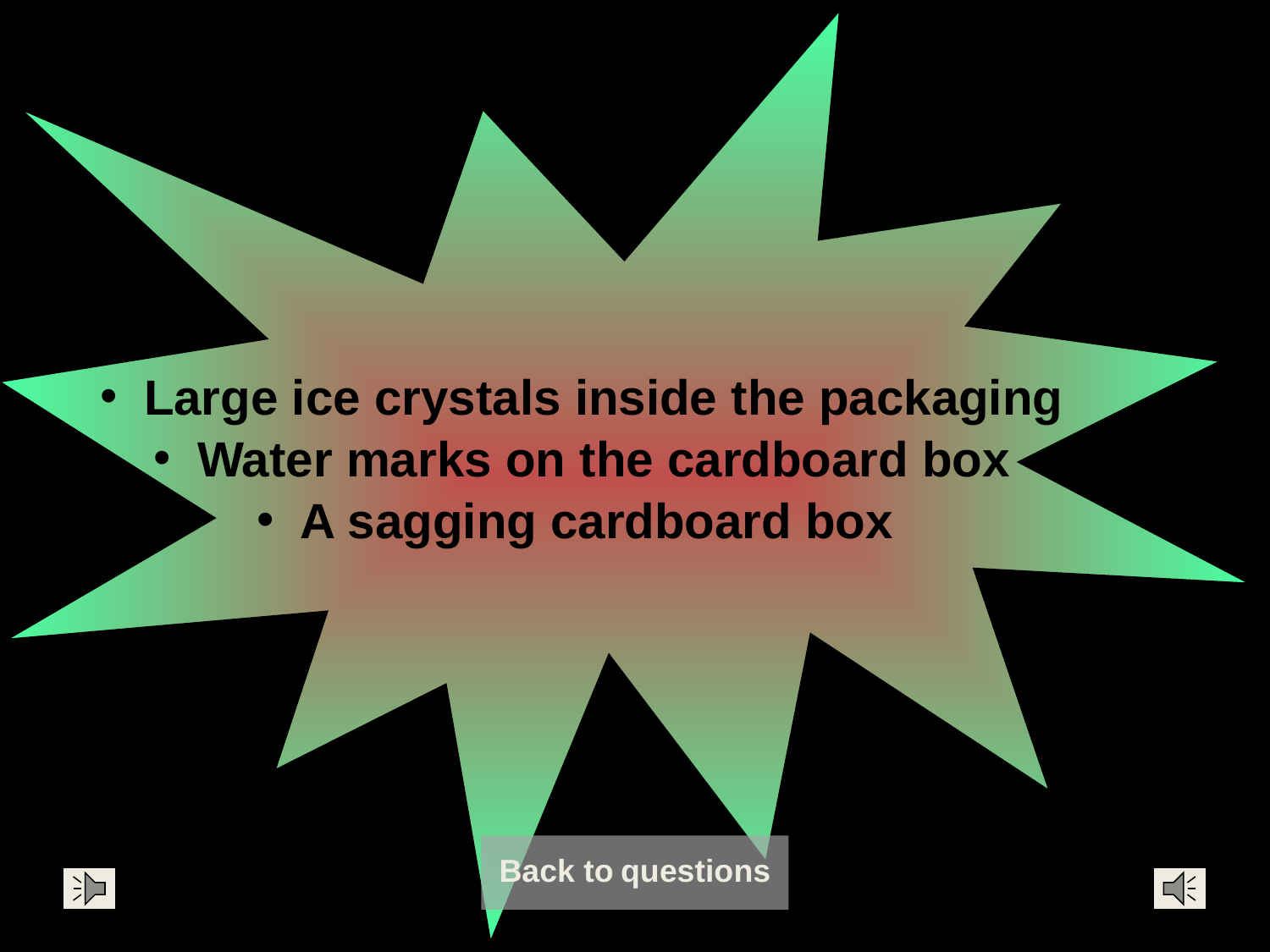

Large ice crystals inside the packaging
 Water marks on the cardboard box
 A sagging cardboard box
Back to questions